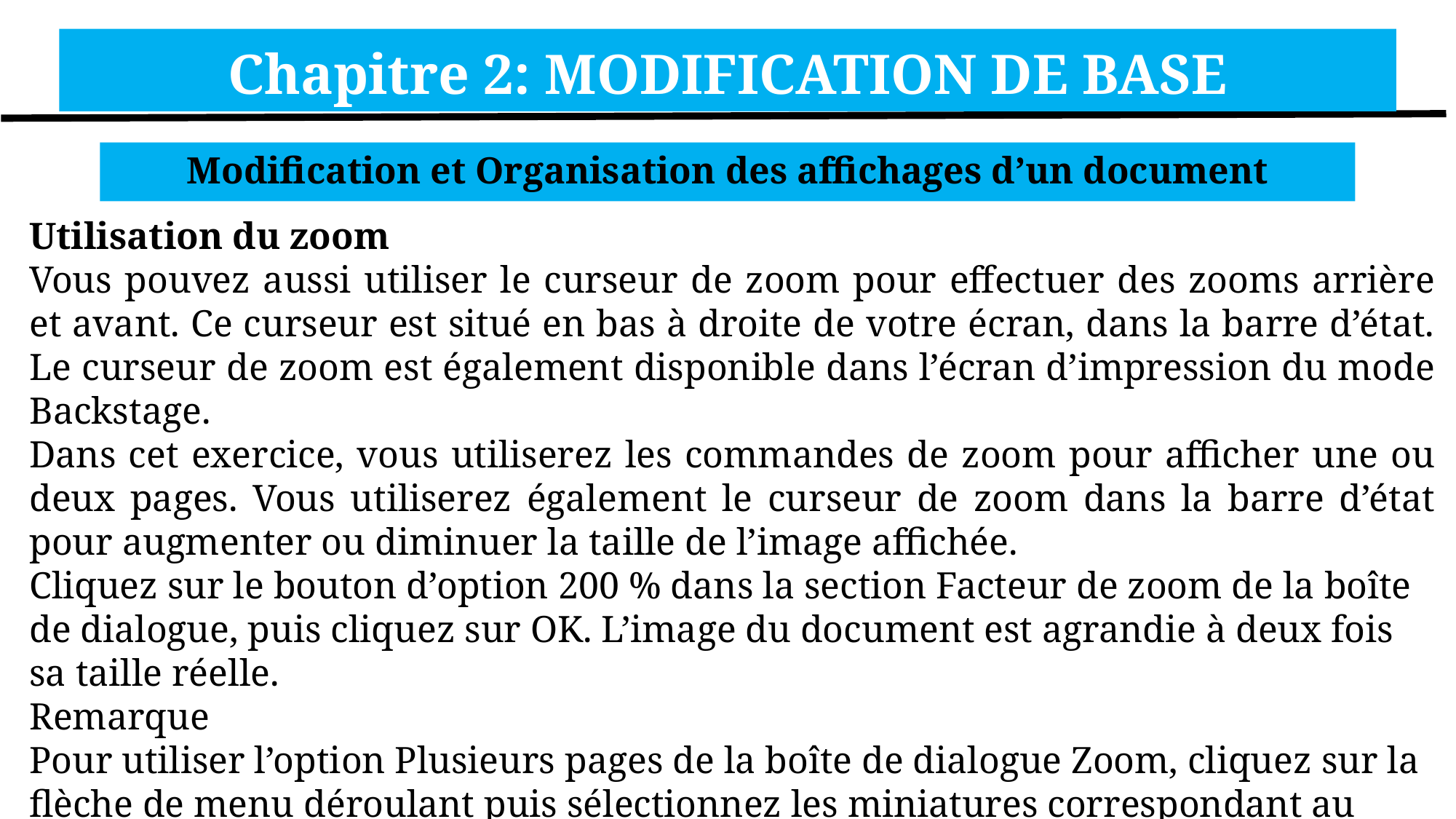

Chapitre 2: MODIFICATION DE BASE
Modification et Organisation des affichages d’un document
Utilisation du zoom
Vous pouvez aussi utiliser le curseur de zoom pour effectuer des zooms arrière et avant. Ce curseur est situé en bas à droite de votre écran, dans la barre d’état. Le curseur de zoom est également disponible dans l’écran d’impression du mode Backstage.
Dans cet exercice, vous utiliserez les commandes de zoom pour afficher une ou deux pages. Vous utiliserez également le curseur de zoom dans la barre d’état pour augmenter ou diminuer la taille de l’image affichée.
Cliquez sur le bouton d’option 200 % dans la section Facteur de zoom de la boîte de dialogue, puis cliquez sur OK. L’image du document est agrandie à deux fois sa taille réelle.
Remarque
Pour utiliser l’option Plusieurs pages de la boîte de dialogue Zoom, cliquez sur la flèche de menu déroulant puis sélectionnez les miniatures correspondant au nombre de pages que vous souhaitez afficher à l’écran.